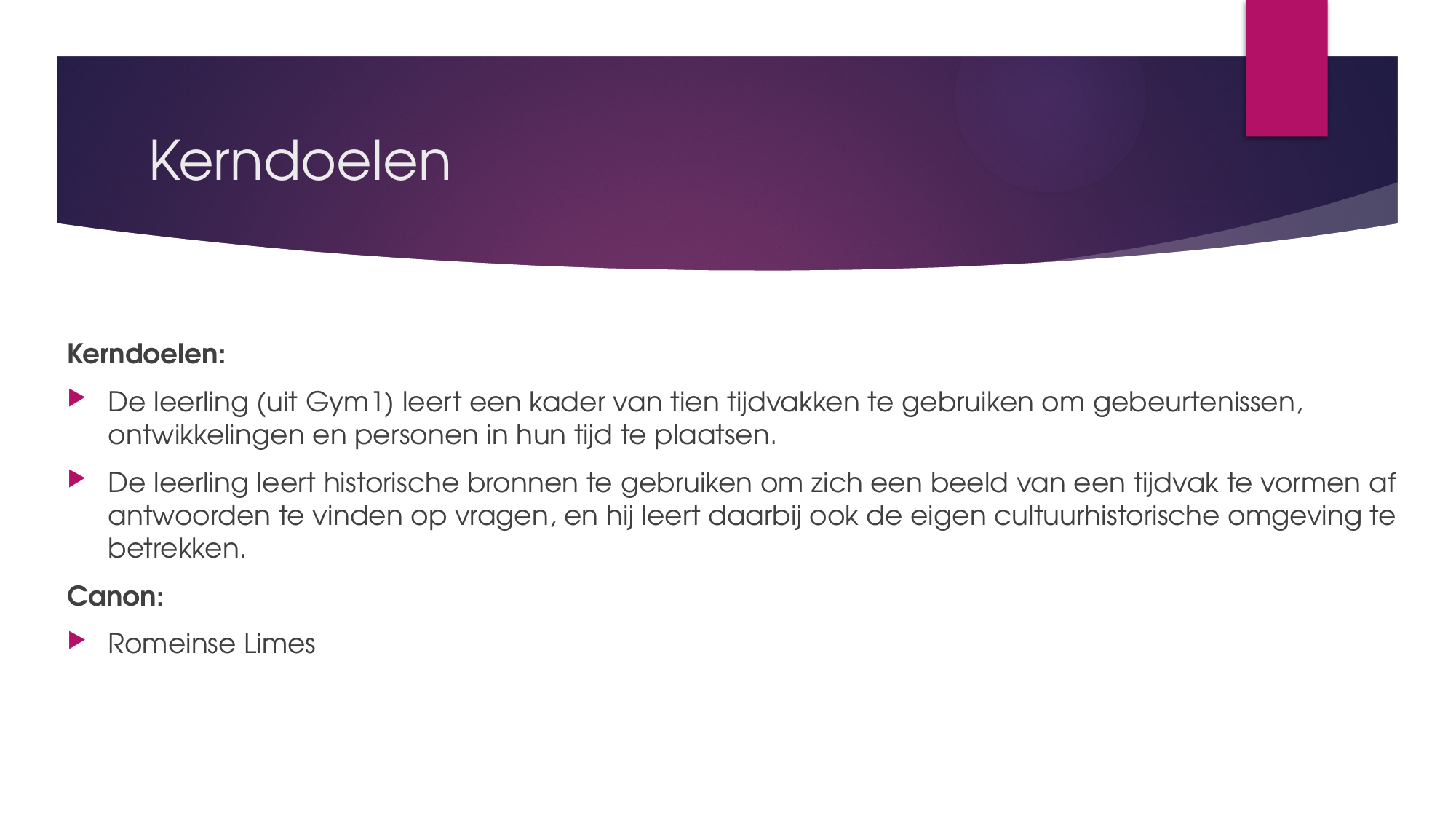

# Kerndoelen
Kerndoelen:
De leerling (uit Gym1) leert een kader van tien tijdvakken te gebruiken om gebeurtenissen, ontwikkelingen en personen in hun tijd te plaatsen.
De leerling leert historische bronnen te gebruiken om zich een beeld van een tijdvak te vormen af antwoorden te vinden op vragen, en hij leert daarbij ook de eigen cultuurhistorische omgeving te betrekken.
Canon:
Romeinse Limes